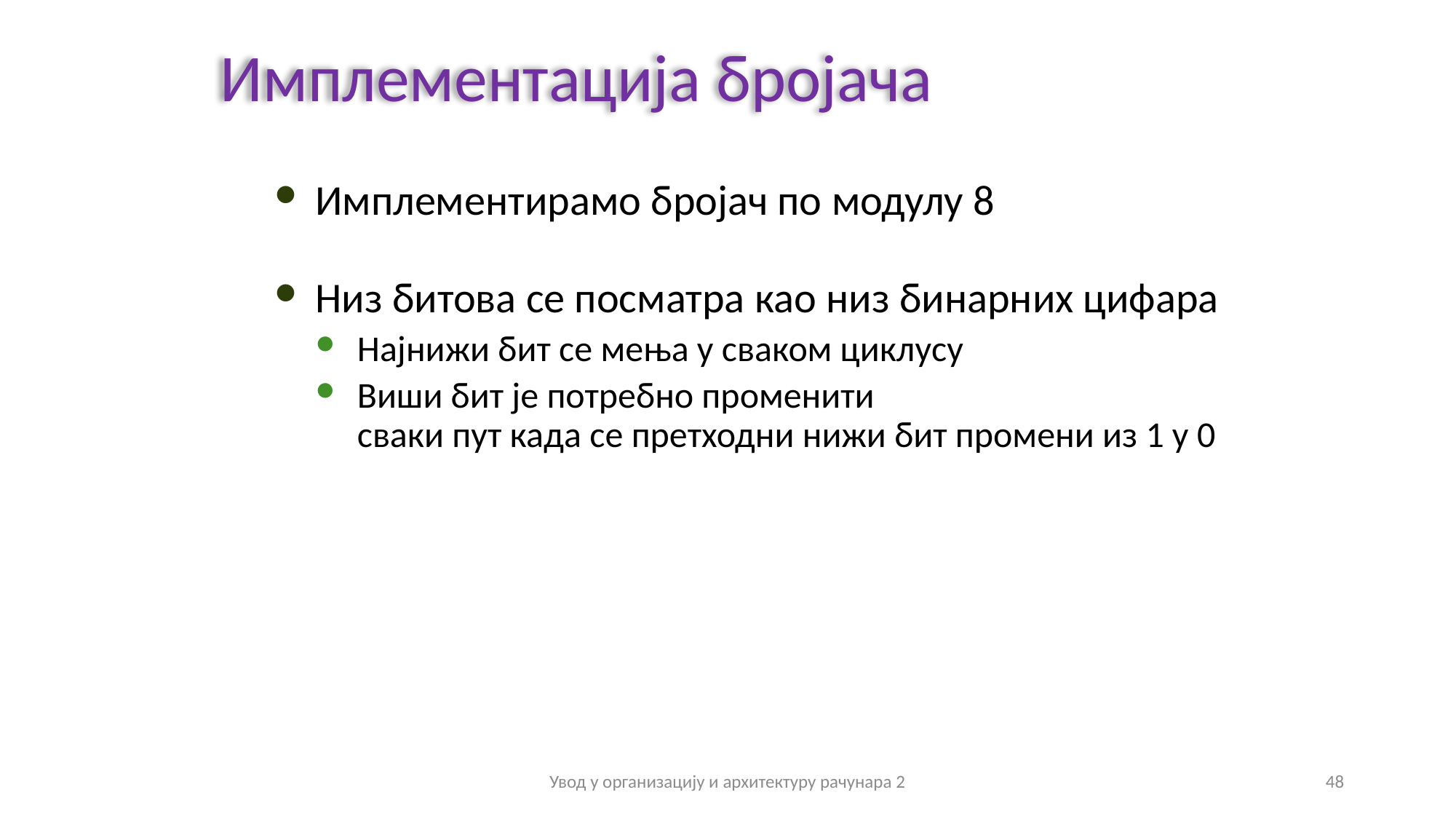

Имплементација бројача
Имплементирамо бројач по модулу 8

Низ битова се посматра као низ бинарних цифара
Најнижи бит се мења у сваком циклусу
Виши бит је потребно променити
сваки пут када се претходни нижи бит промени из 1 у 0
Увод у организацију и архитектуру рачунара 2
48